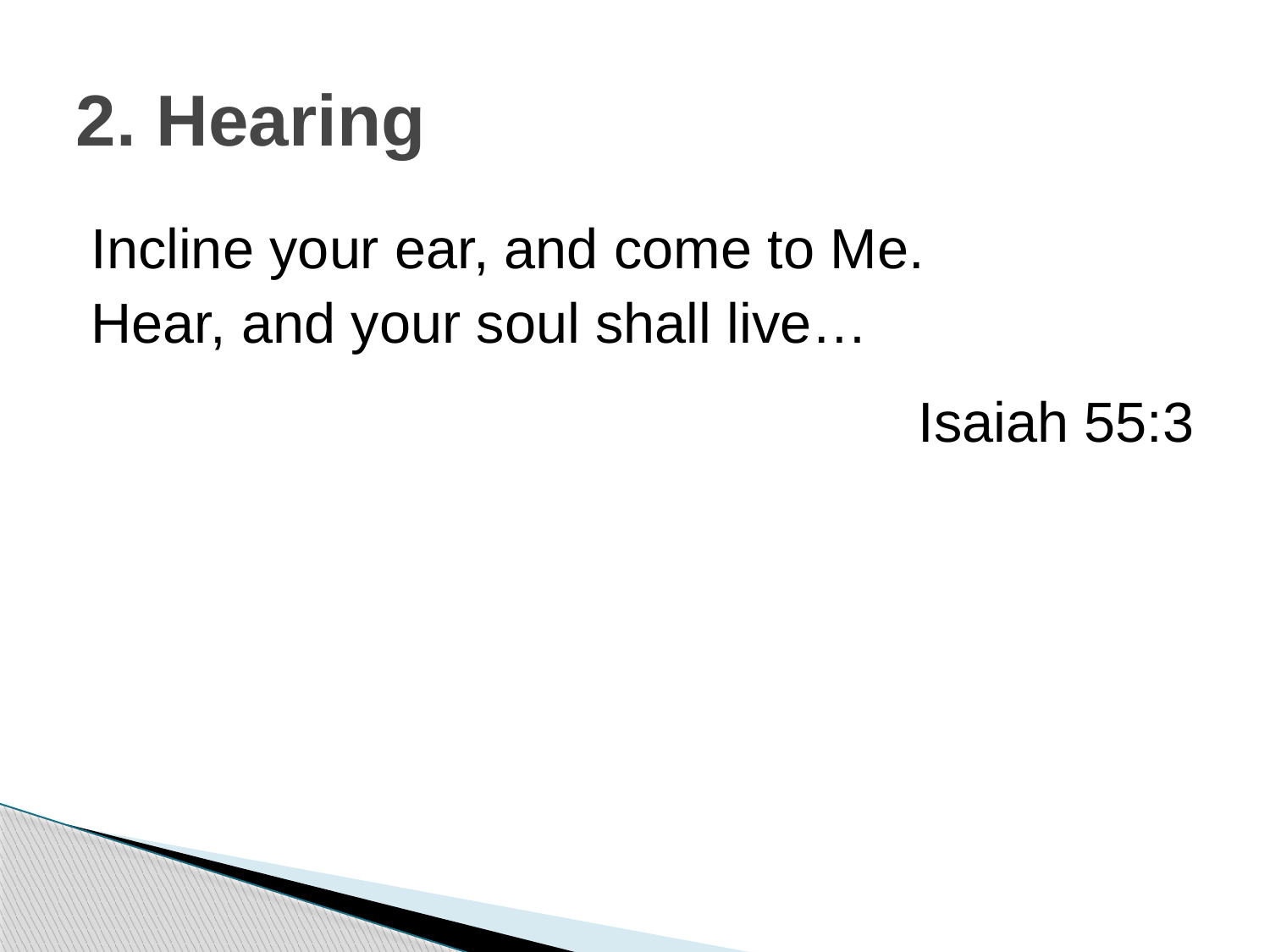

# 2. Hearing
Incline your ear, and come to Me.
Hear, and your soul shall live…

Isaiah 55:3